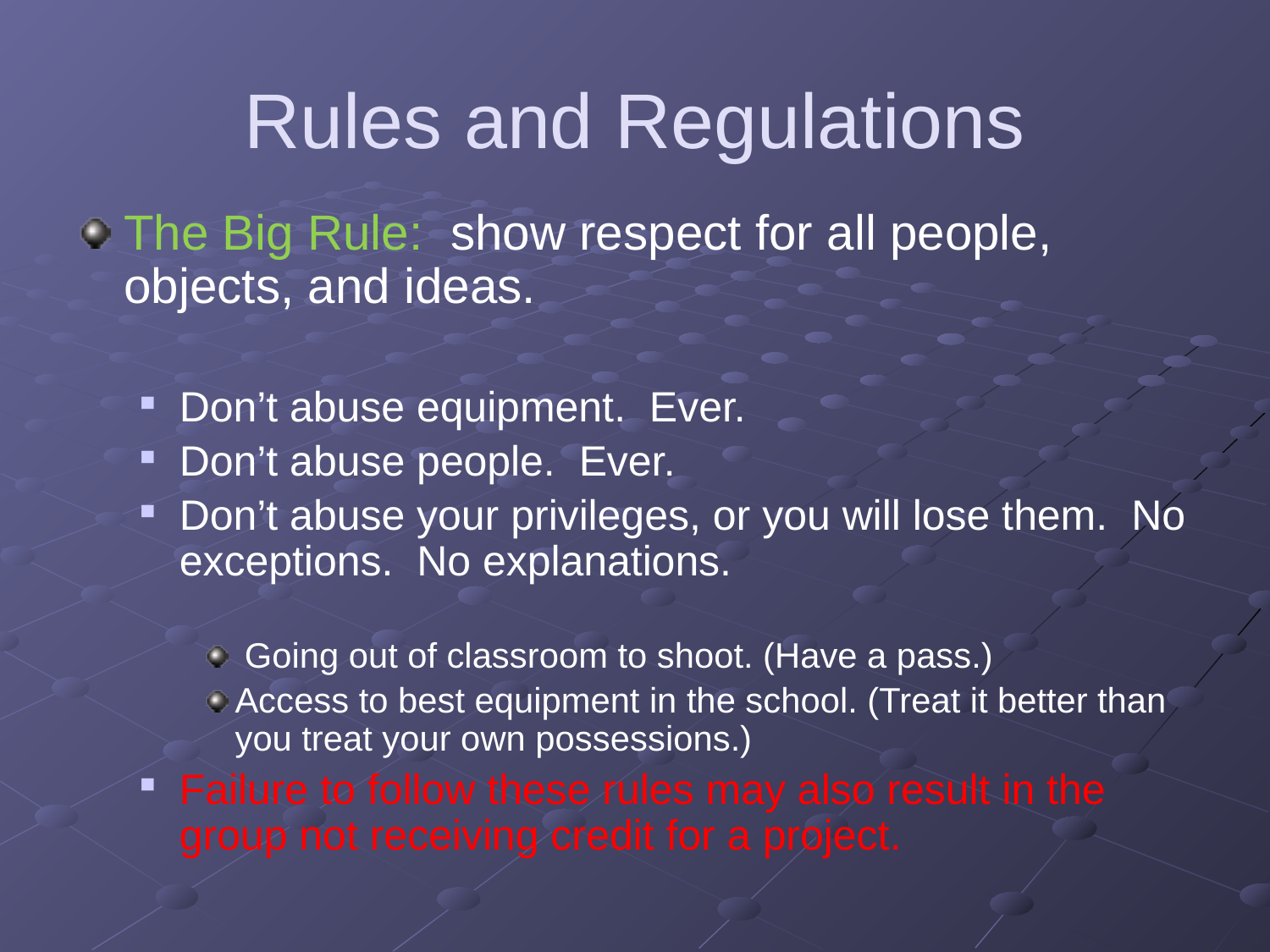

# Rules and Regulations
The Big Rule:  show respect for all people, objects, and ideas.

Don’t abuse equipment.  Ever.
Don’t abuse people.  Ever.
Don’t abuse your privileges, or you will lose them.  No exceptions.  No explanations.
 Going out of classroom to shoot. (Have a pass.)
Access to best equipment in the school. (Treat it better than you treat your own possessions.)
Failure to follow these rules may also result in the group not receiving credit for a project.